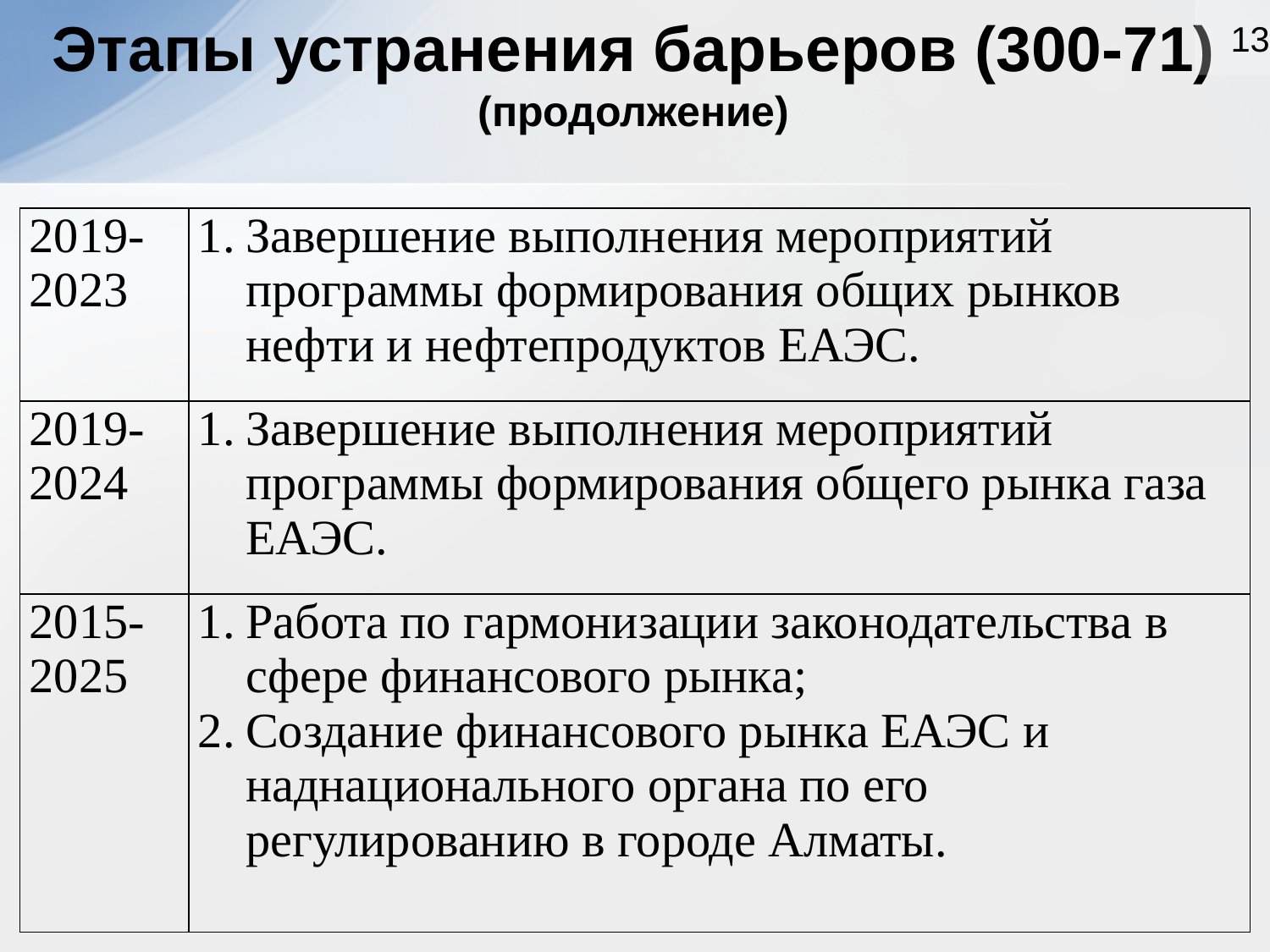

13
Этапы устранения барьеров (300-71)
(продолжение)
| 2019-2023 | Завершение выполнения мероприятий программы формирования общих рынков нефти и нефтепродуктов ЕАЭС. |
| --- | --- |
| 2019-2024 | Завершение выполнения мероприятий программы формирования общего рынка газа ЕАЭС. |
| 2015-2025 | Работа по гармонизации законодательства в сфере финансового рынка; Создание финансового рынка ЕАЭС и наднационального органа по его регулированию в городе Алматы. |